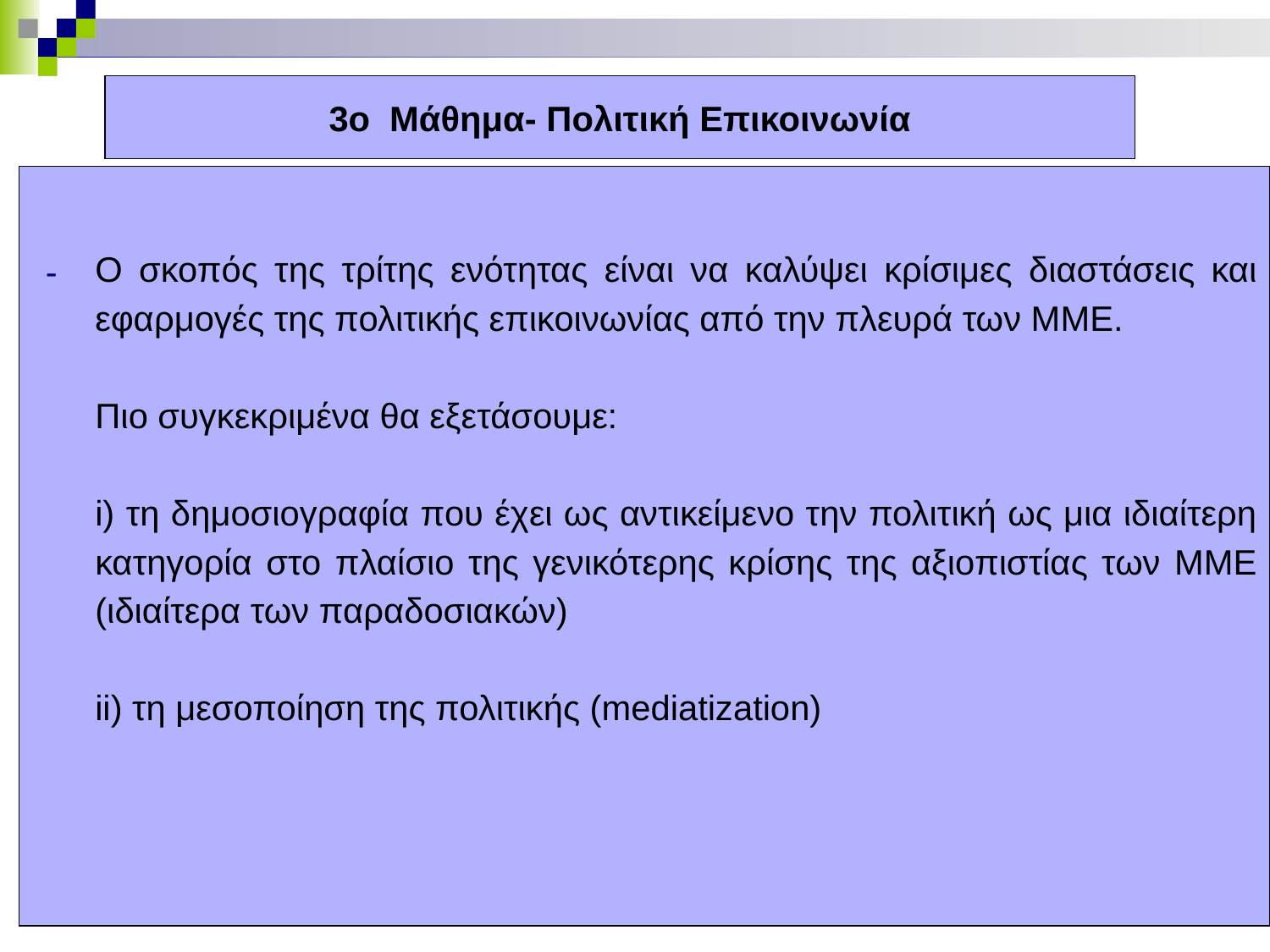

# 3ο  Μάθημα- Πολιτική Επικοινωνία

Ο σκοπός της τρίτης ενότητας είναι να καλύψει κρίσιμες διαστάσεις και εφαρμογές της πολιτικής επικοινωνίας από την πλευρά των ΜΜΕ.

Πιο συγκεκριμένα θα εξετάσουμε:

i) τη δημοσιογραφία που έχει ως αντικείμενο την πολιτική ως μια ιδιαίτερη κατηγορία στο πλαίσιο της γενικότερης κρίσης της αξιοπιστίας των ΜΜΕ (ιδιαίτερα των παραδοσιακών)

ii) τη μεσοποίηση της πολιτικής (mediatization)